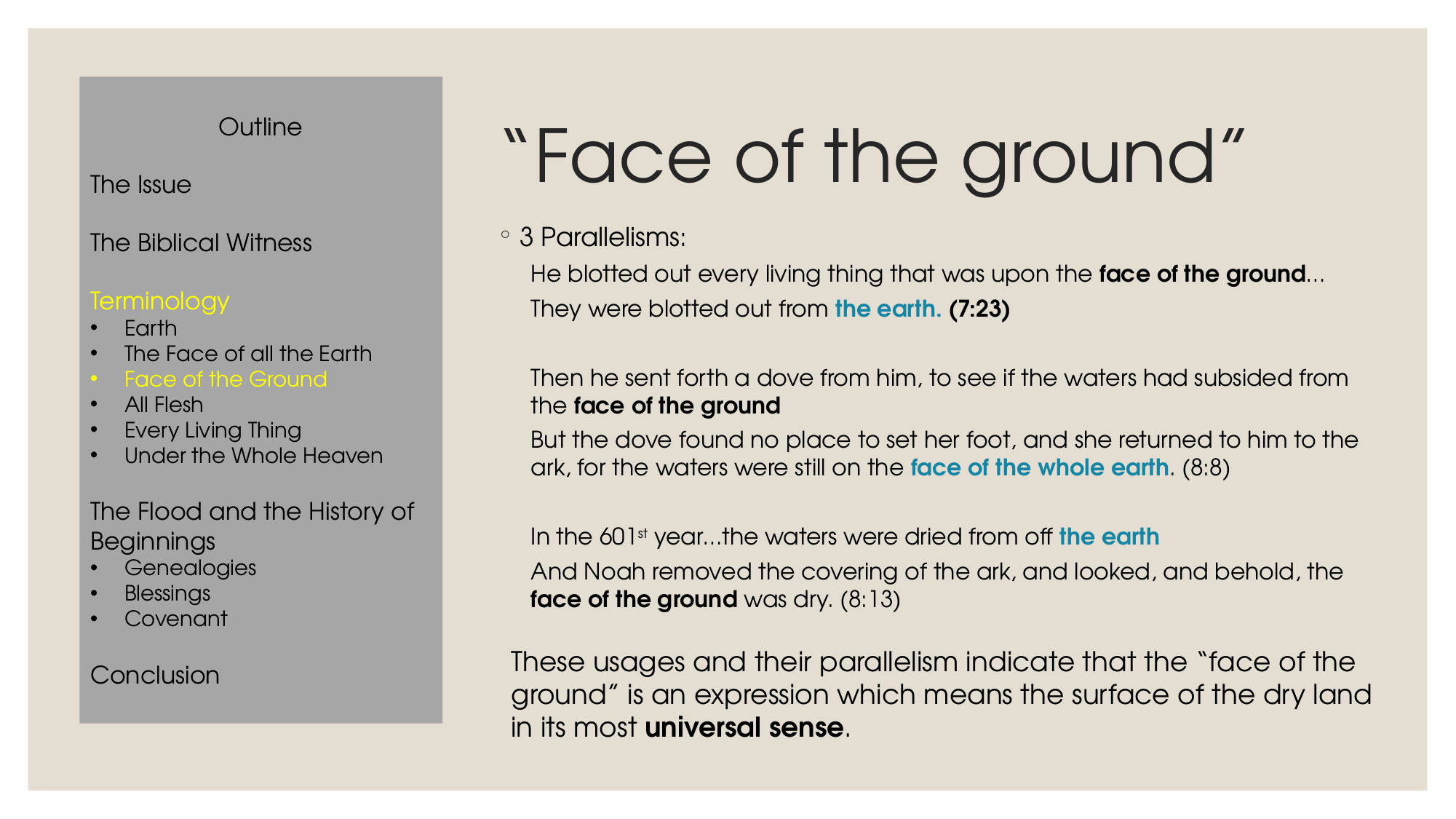

Outline

The Issue

The Biblical Witness

Terminology
Earth
The Face of all the Earth
Face of the Ground
All Flesh
Every Living Thing
Under the Whole Heaven

The Flood and the History of Beginnings
Genealogies
Blessings
Covenant

Conclusion

# “Face of the ground”
3 Parallelisms:
He blotted out every living thing that was upon the face of the ground…
They were blotted out from the earth. (7:23)

Then he sent forth a dove from him, to see if the waters had subsided from the face of the ground
But the dove found no place to set her foot, and she returned to him to the ark, for the waters were still on the face of the whole earth. (8:8)

In the 601st year…the waters were dried from off the earth
And Noah removed the covering of the ark, and looked, and behold, the face of the ground was dry. (8:13)

These usages and their parallelism indicate that the “face of the ground” is an expression which means the surface of the dry land in its most universal sense.